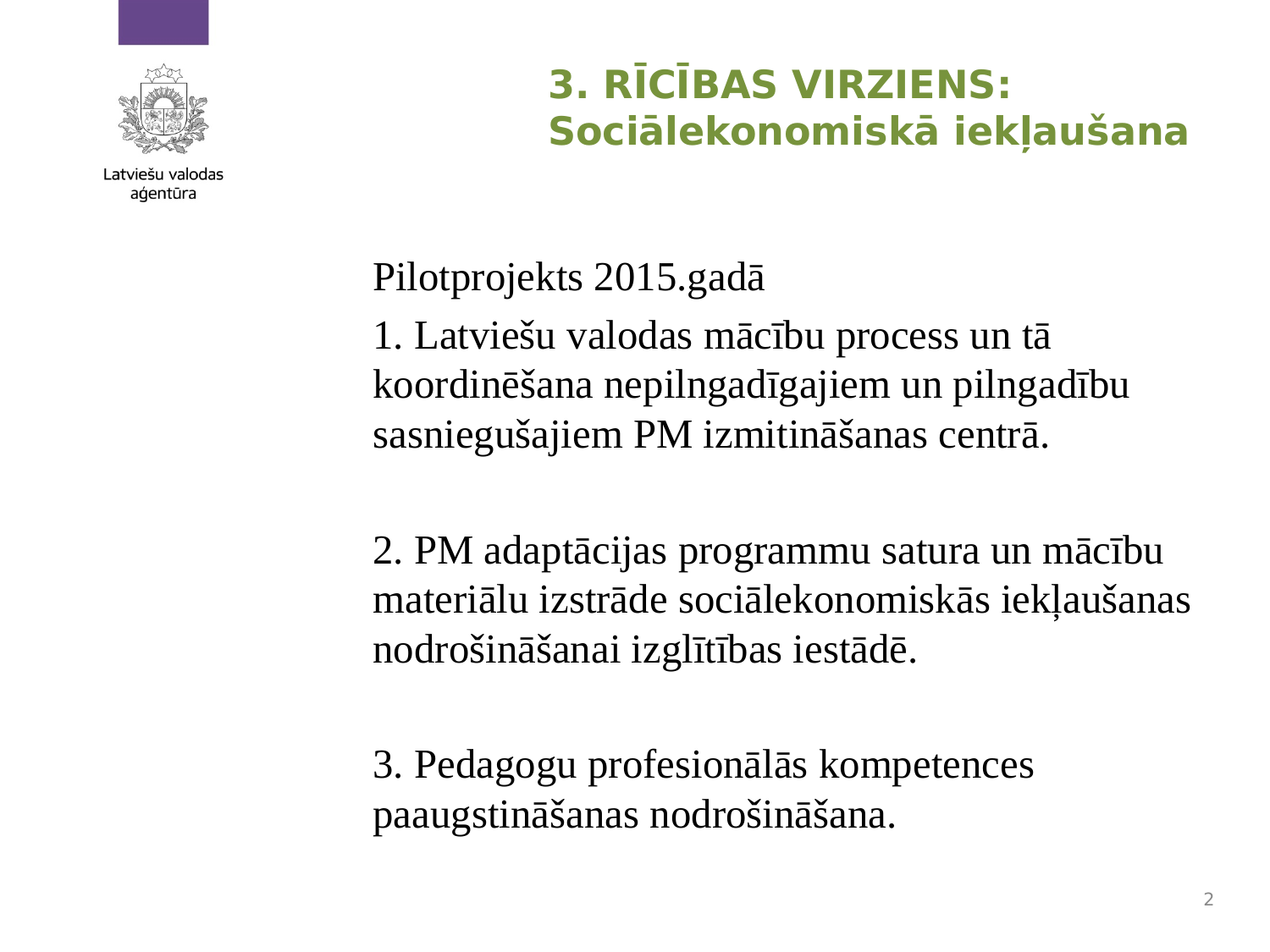

# 3. RĪCĪBAS VIRZIENS: Sociālekonomiskā iekļaušana
Pilotprojekts 2015.gadā
1. Latviešu valodas mācību process un tā koordinēšana nepilngadīgajiem un pilngadību sasniegušajiem PM izmitināšanas centrā.

2. PM adaptācijas programmu satura un mācību materiālu izstrāde sociālekonomiskās iekļaušanas nodrošināšanai izglītības iestādē.

3. Pedagogu profesionālās kompetences paaugstināšanas nodrošināšana.

2